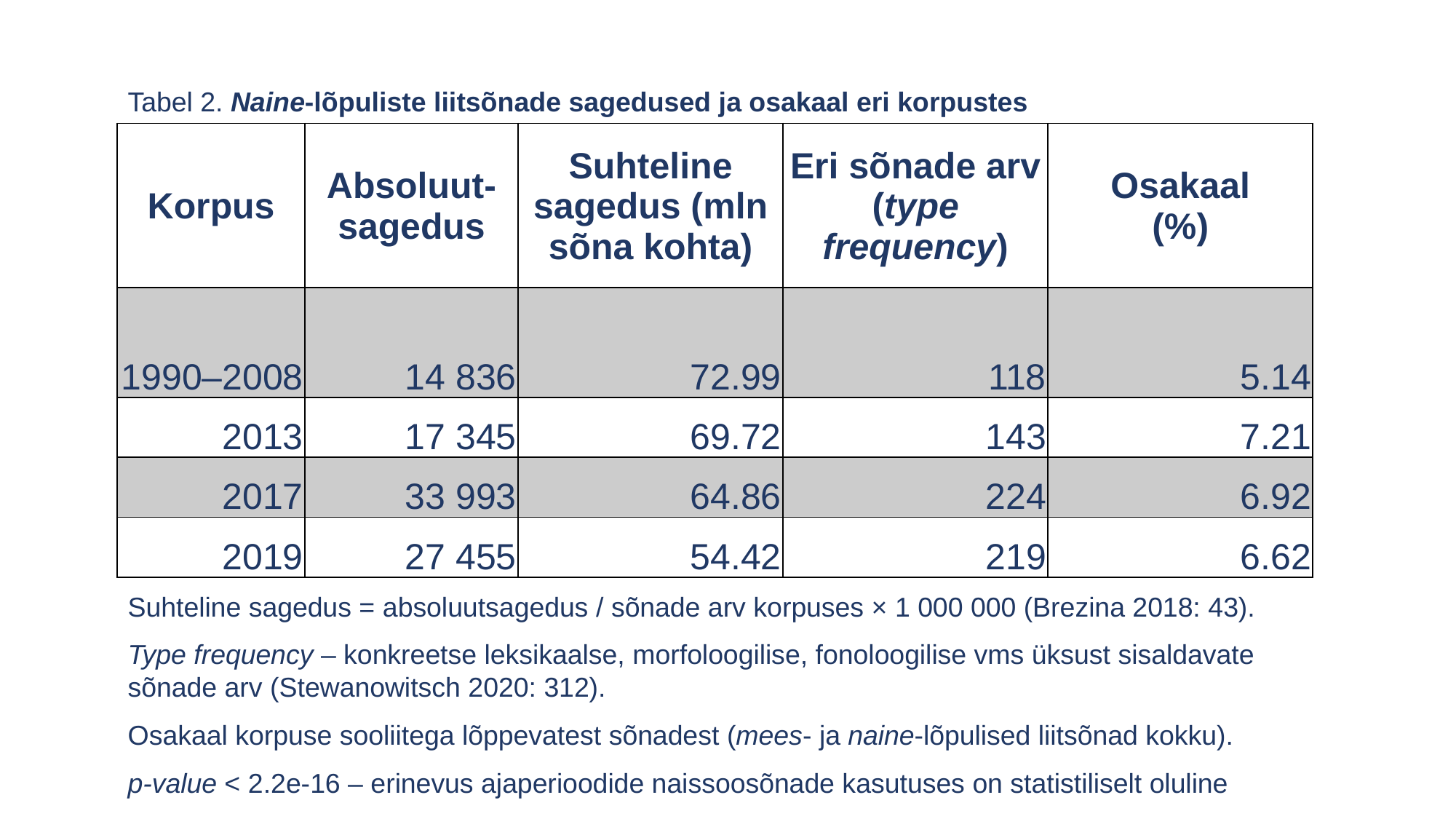

#
Tabel 2. Naine-lõpuliste liitsõnade sagedused ja osakaal eri korpustes
| Korpus | Absoluut- sagedus | Suhteline sagedus (mln sõna kohta) | Eri sõnade arv (type frequency) | Osakaal (%) |
| --- | --- | --- | --- | --- |
| 1990–2008 | 14 836 | 72.99 | 118 | 5.14 |
| 2013 | 17 345 | 69.72 | 143 | 7.21 |
| 2017 | 33 993 | 64.86 | 224 | 6.92 |
| 2019 | 27 455 | 54.42 | 219 | 6.62 |
Suhteline sagedus = absoluutsagedus / sõnade arv korpuses × 1 000 000 (Brezina 2018: 43).
Type frequency – konkreetse leksikaalse, morfoloogilise, fonoloogilise vms üksust sisaldavate sõnade arv (Stewanowitsch 2020: 312).
Osakaal korpuse sooliitega lõppevatest sõnadest (mees- ja naine-lõpulised liitsõnad kokku).
p-value < 2.2e-16 – erinevus ajaperioodide naissoosõnade kasutuses on statistiliselt oluline